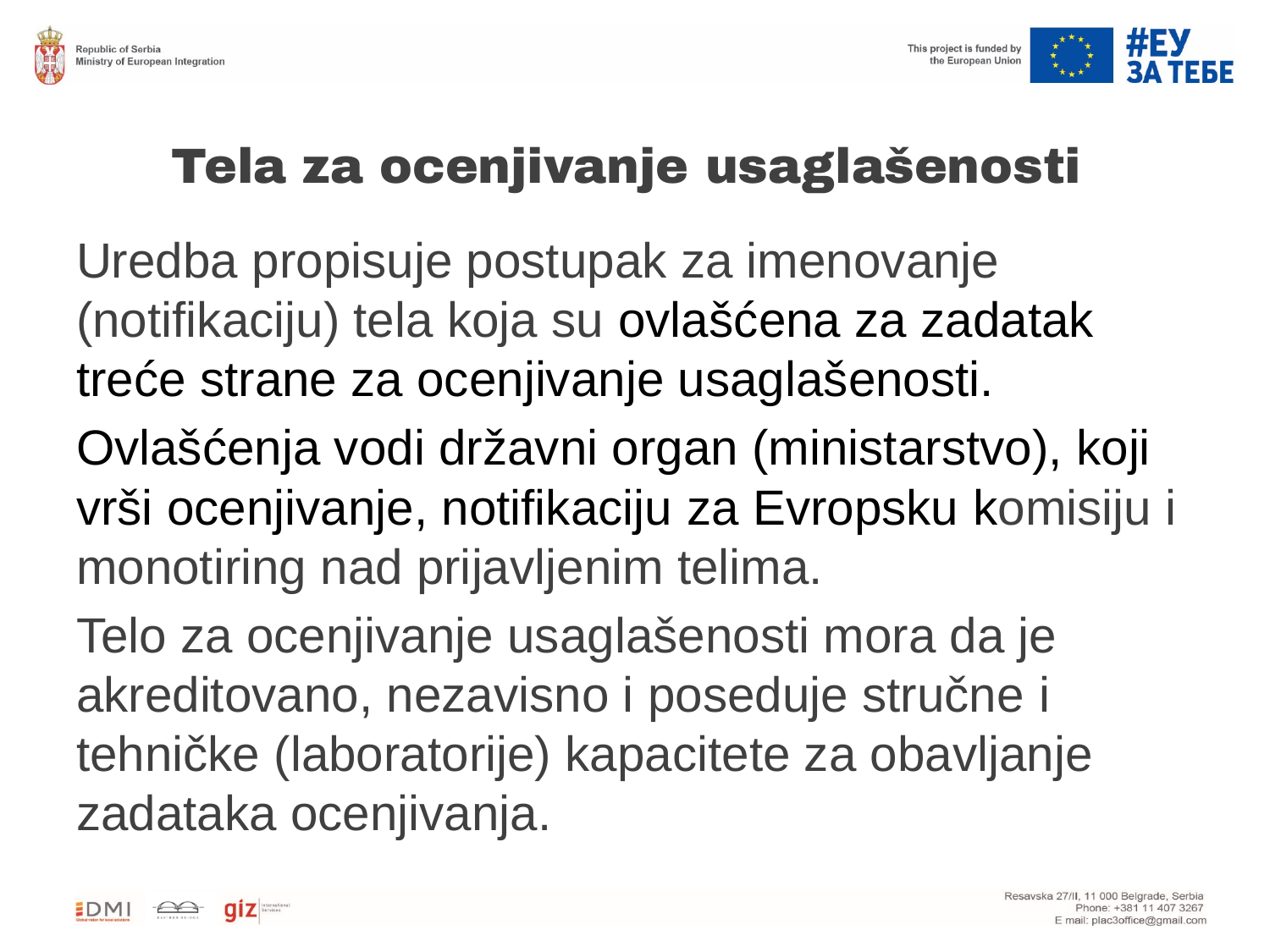

# Tela za ocenjivanje usaglašenosti
Uredba propisuje postupak za imenovanje (notifikaciju) tela koja su ovlašćena za zadatak treće strane za ocenjivanje usaglašenosti.
Ovlašćenja vodi državni organ (ministarstvo), koji vrši ocenjivanje, notifikaciju za Evropsku komisiju i monotiring nad prijavljenim telima.
Telo za ocenjivanje usaglašenosti mora da je akreditovano, nezavisno i poseduje stručne i tehničke (laboratorije) kapacitete za obavljanje zadataka ocenjivanja.